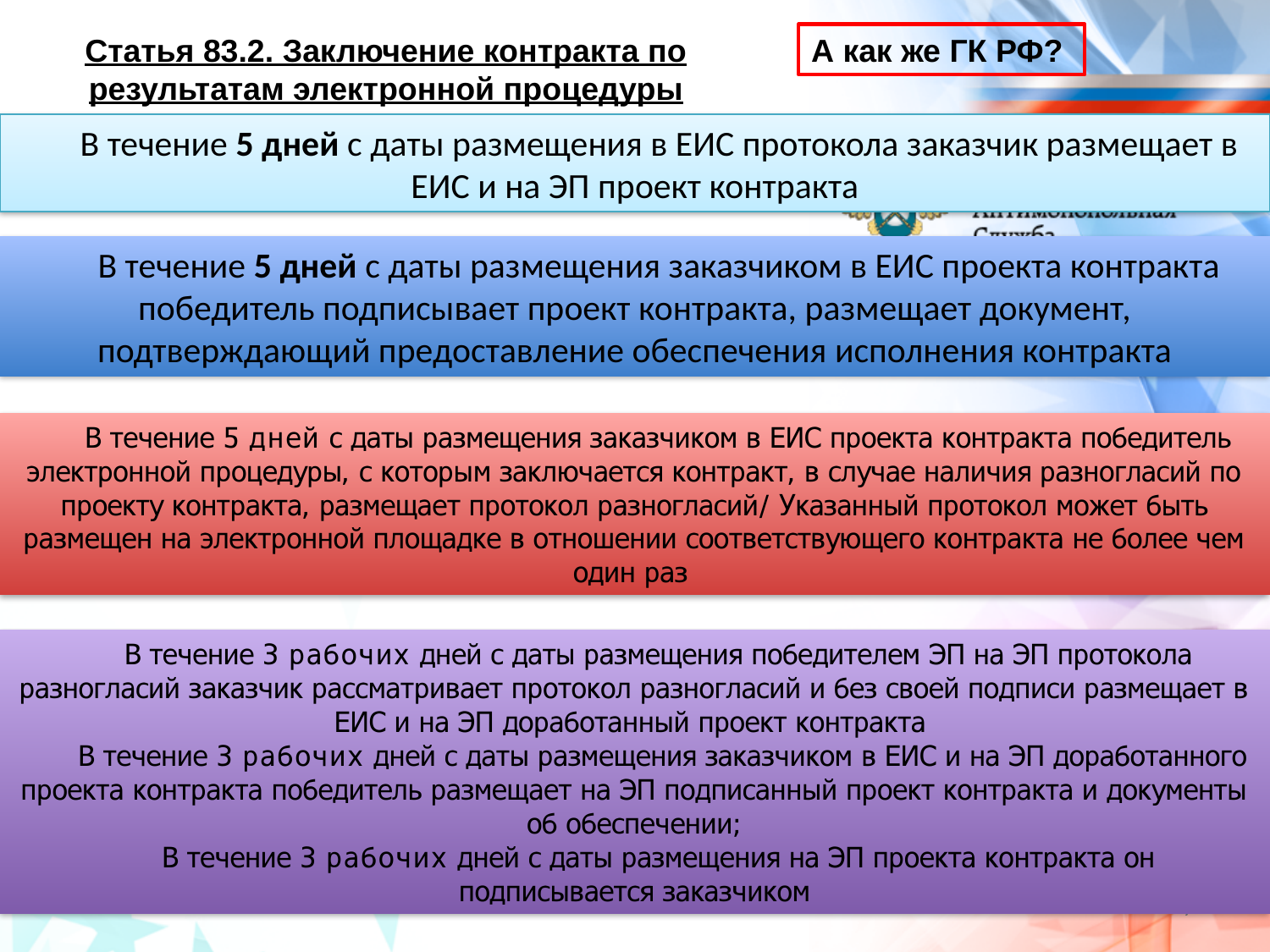

Статья 83.2. Заключение контракта по результатам электронной процедуры
А как же ГК РФ?
В течение 5 дней с даты размещения в ЕИС протокола заказчик размещает в ЕИС и на ЭП проект контракта
В течение 5 дней с даты размещения заказчиком в ЕИС проекта контракта победитель подписывает проект контракта, размещает документ, подтверждающий предоставление обеспечения исполнения контракта
В течение 5 дней с даты размещения заказчиком в ЕИС проекта контракта победитель электронной процедуры, с которым заключается контракт, в случае наличия разногласий по проекту контракта, размещает протокол разногласий/ Указанный протокол может быть размещен на электронной площадке в отношении соответствующего контракта не более чем один раз
В течение 3 рабочих дней с даты размещения победителем ЭП на ЭП протокола разногласий заказчик рассматривает протокол разногласий и без своей подписи размещает в ЕИС и на ЭП доработанный проект контракта
 В течение 3 рабочих дней с даты размещения заказчиком в ЕИС и на ЭП доработанного проекта контракта победитель размещает на ЭП подписанный проект контракта и документы об обеспечении;
В течение 3 рабочих дней с даты размещения на ЭП проекта контракта он подписывается заказчиком
7